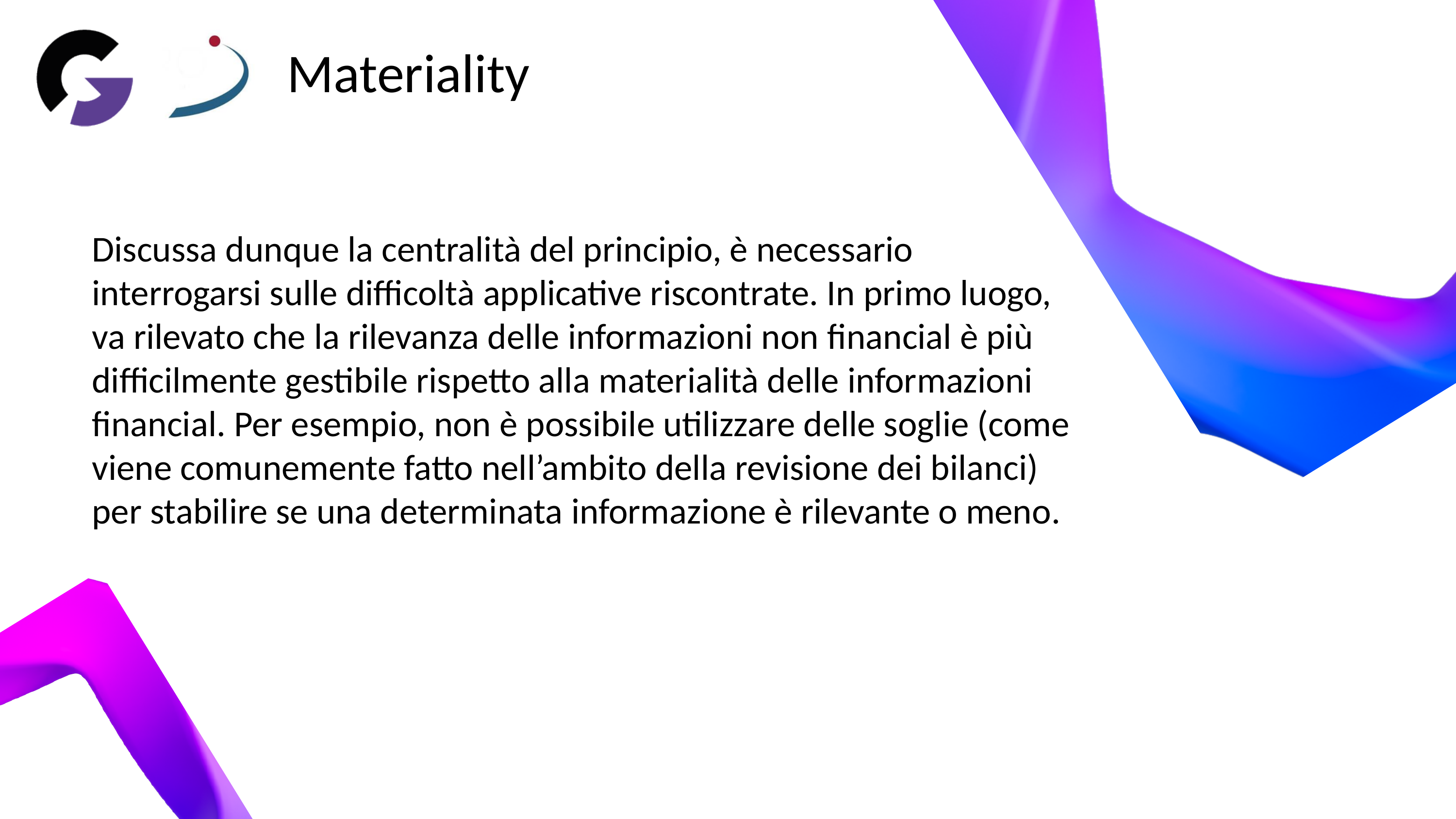

Materiality
Discussa dunque la centralità del principio, è necessario interrogarsi sulle difficoltà applicative riscontrate. In primo luogo, va rilevato che la rilevanza delle informazioni non financial è più difficilmente gestibile rispetto alla materialità delle informazioni financial. Per esempio, non è possibile utilizzare delle soglie (come viene comunemente fatto nell’ambito della revisione dei bilanci) per stabilire se una determinata informazione è rilevante o meno.